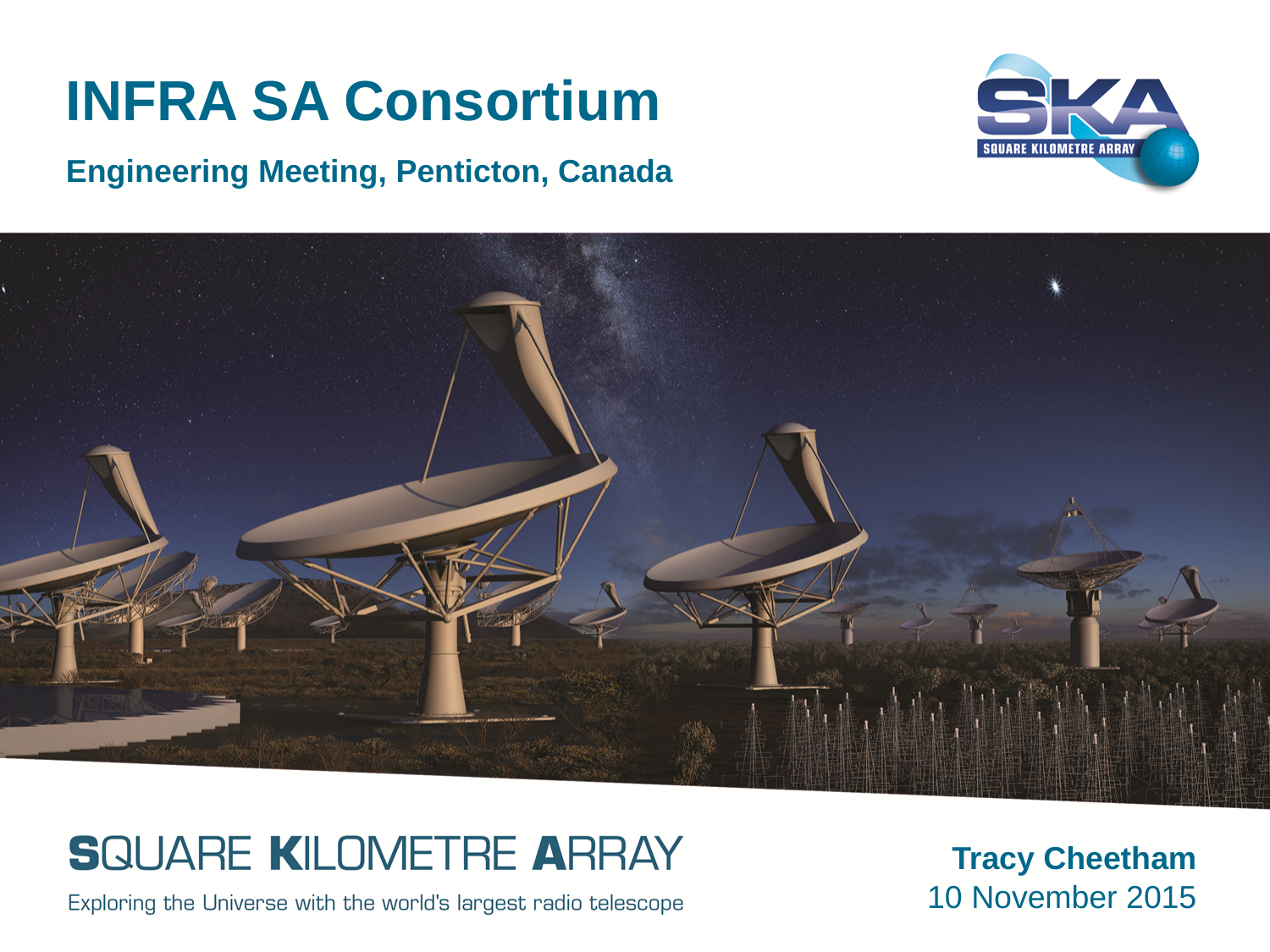

INFRA SA Consortium
Engineering Meeting, Penticton, Canada
Tracy Cheetham

10 November 2015